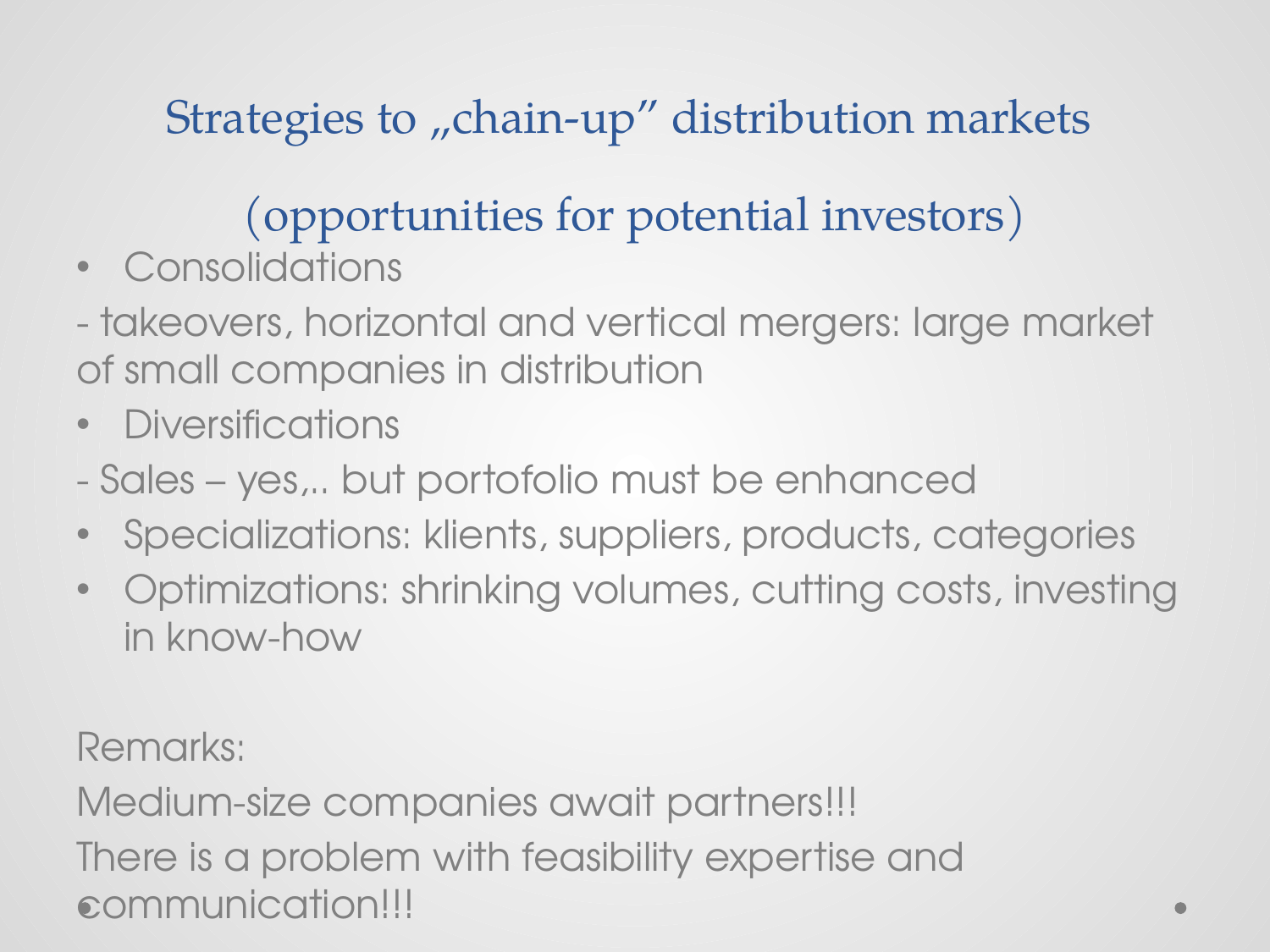

# Strategies to „chain-up” distribution markets  (opportunities for potential investors)
Consolidations
- takeovers, horizontal and vertical mergers: large market of small companies in distribution
Diversifications
- Sales – yes,.. but portofolio must be enhanced
Specializations: klients, suppliers, products, categories
Optimizations: shrinking volumes, cutting costs, investing in know-how

Remarks:
Medium-size companies await partners!!!
There is a problem with feasibility expertise and communication!!!